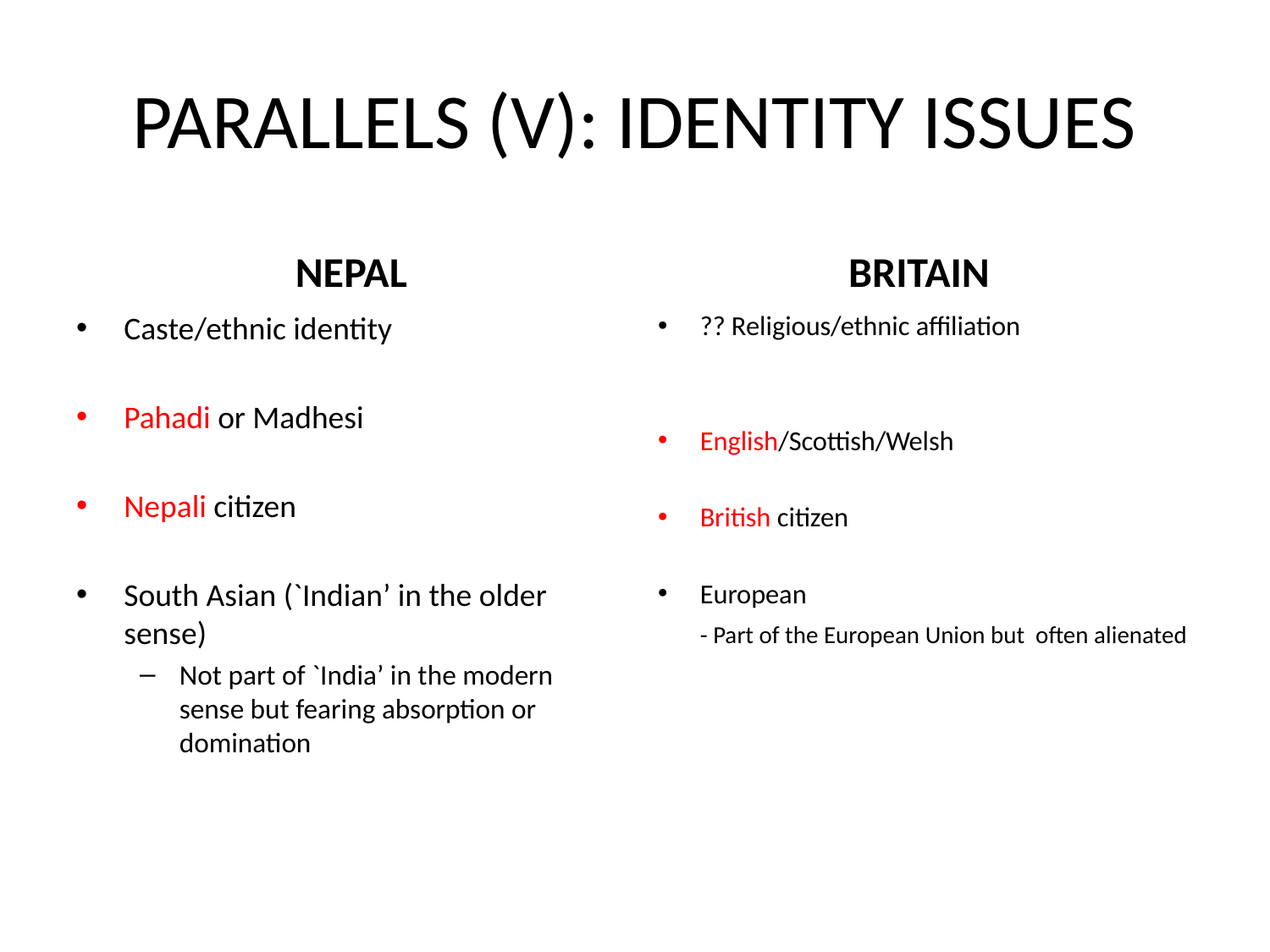

# PARALLELS (V): IDENTITY ISSUES
                       NEPAL
                    BRITAIN
Caste/ethnic identity

Pahadi or Madhesi

Nepali citizen

South Asian (`Indian’ in the older sense)
Not part of `India’ in the modern sense but fearing absorption or domination

?? Religious/ethnic affiliation

English/Scottish/Welsh

British citizen

European
	- Part of the European Union but  often alienated